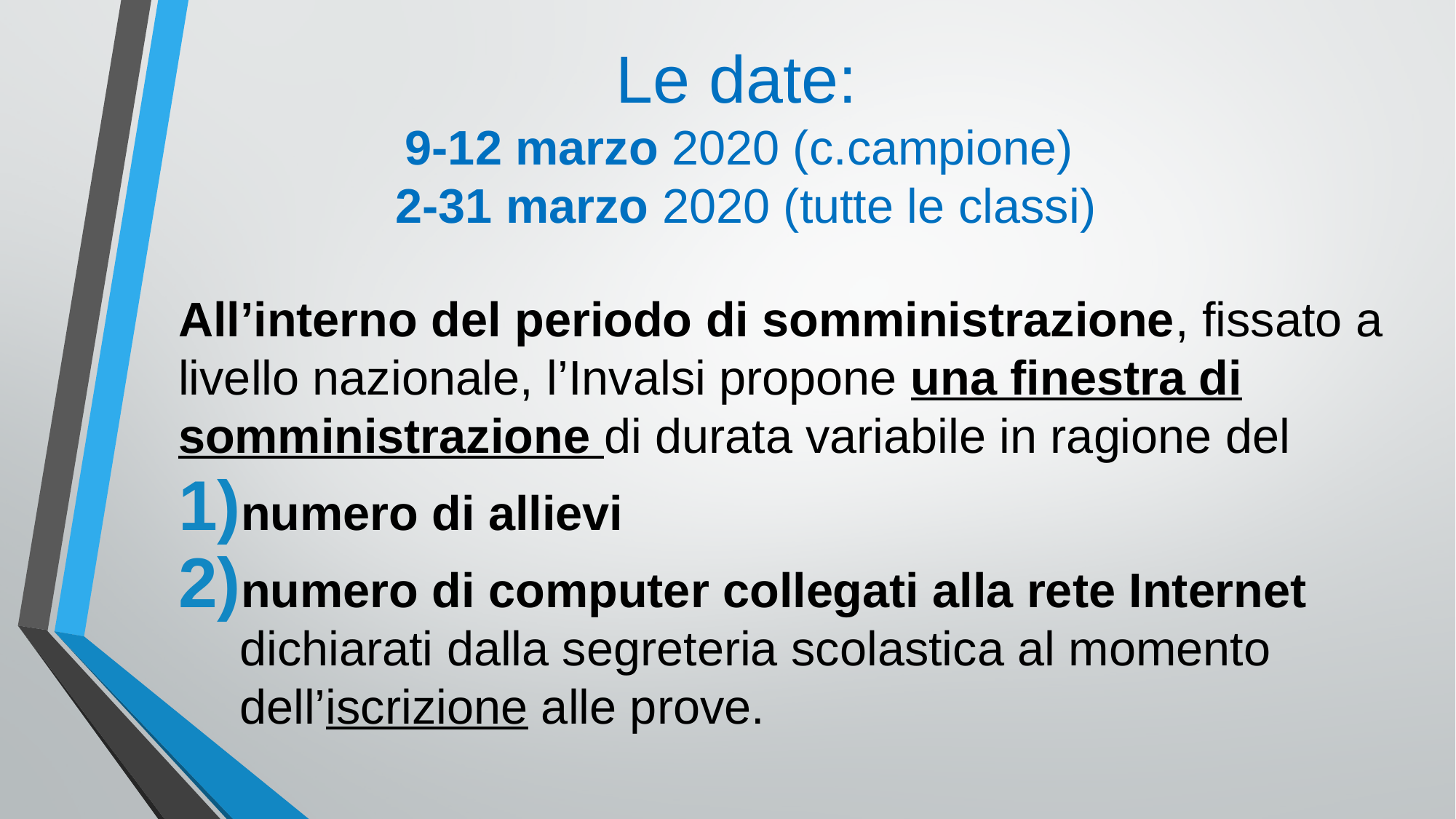

# Le date: 9-12 marzo 2020 (c.campione) 2-31 marzo 2020 (tutte le classi)
All’interno del periodo di somministrazione, fissato a livello nazionale, l’Invalsi propone una finestra di somministrazione di durata variabile in ragione del
numero di allievi
numero di computer collegati alla rete Internet dichiarati dalla segreteria scolastica al momento dell’iscrizione alle prove.